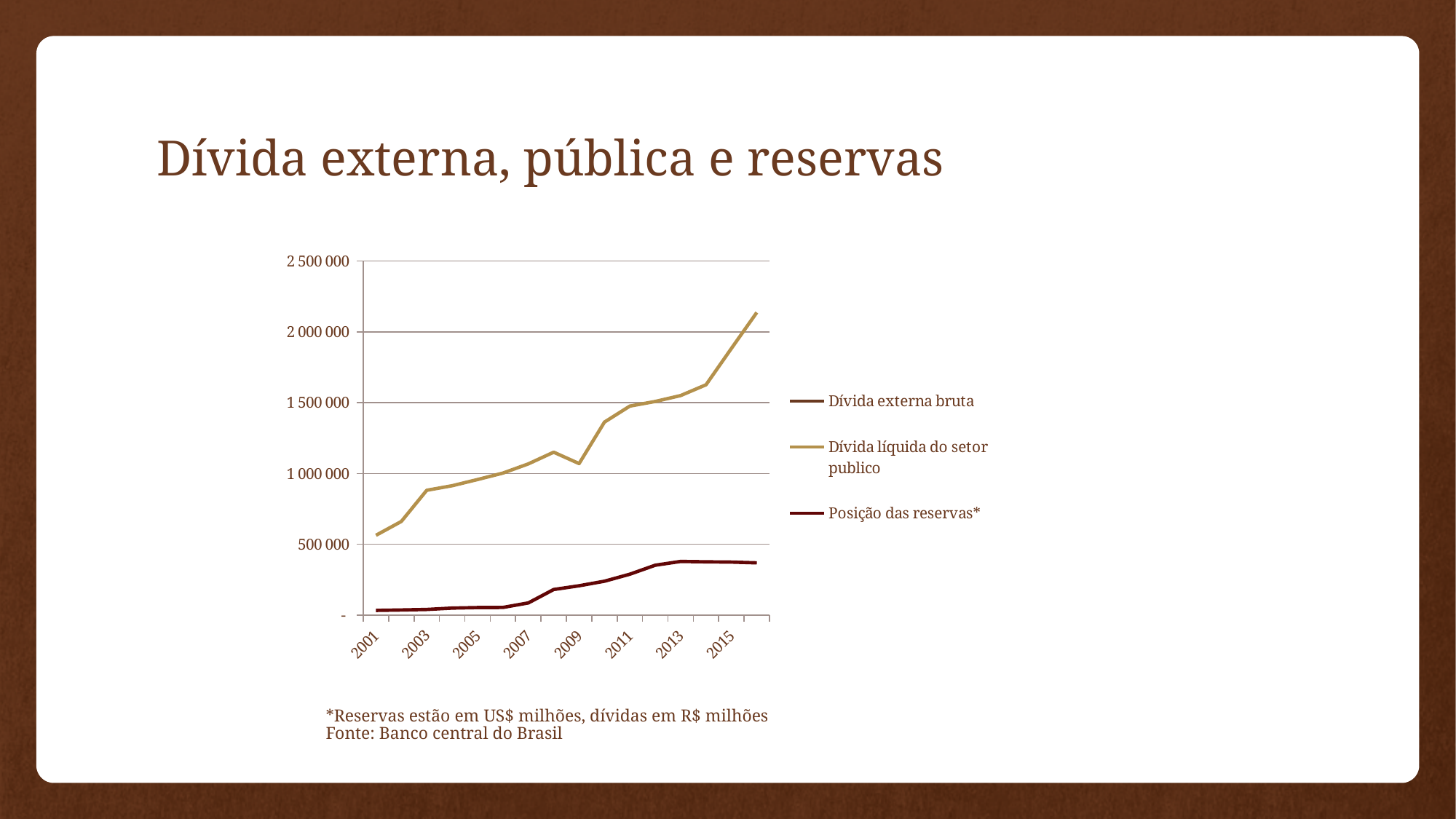

# Dívida externa, pública e reservas

### Chart

| Category | Dívida externa bruta | Dívida líquida do setor publico | Posição das reservas* |
|---|---|---|---|
| 2001 | 227813.15979277313 | 563163.1773275337 | 33011.49762208392 |
| 2002 | 230067.80362276896 | 660867.0204961386 | 35866.41503496833 |
| 2003 | 237943.211826673 | 881108.070129039 | 39594.45642873716 |
| 2004 | 222736.853789769 | 913145.1290885443 | 49296.2022381216 |
| 2005 | 192583.09289285718 | 956996.3904895856 | 52934.843107155844 |
| 2006 | 217535.20321560604 | 1002484.6577234766 | 53799.28506464757 |
| 2007 | 261545.66156535468 | 1067363.483199393 | 85838.8644011277 |
| 2008 | 289394.0444941295 | 1150357.3051371728 | 180333.60870936135 |
| 2009 | 333458.9021476072 | 1069579.382058643 | 206806.04616443982 |
| 2010 | 452674.1845921743 | 1362710.7237997989 | 239054.1056176655 |
| 2011 | 515969.5315859951 | 1475820.1770280208 | 288574.60355970886 |
| 2012 | 570752.2395752884 | 1508546.9088527826 | 352012.07401523803 |
| 2013 | 621306.5224005792 | 1550083.0781581325 | 378613.49692633015 |
| 2014 | 712517.575405078 | 1626334.86568404 | 375793.59809325665 |
| 2015 | 664991.1369119512 | 1883146.9851680684 | 374050.57526643545 |
*Reservas estão em US$ milhões, dívidas em R$ milhões
Fonte: Banco central do Brasil